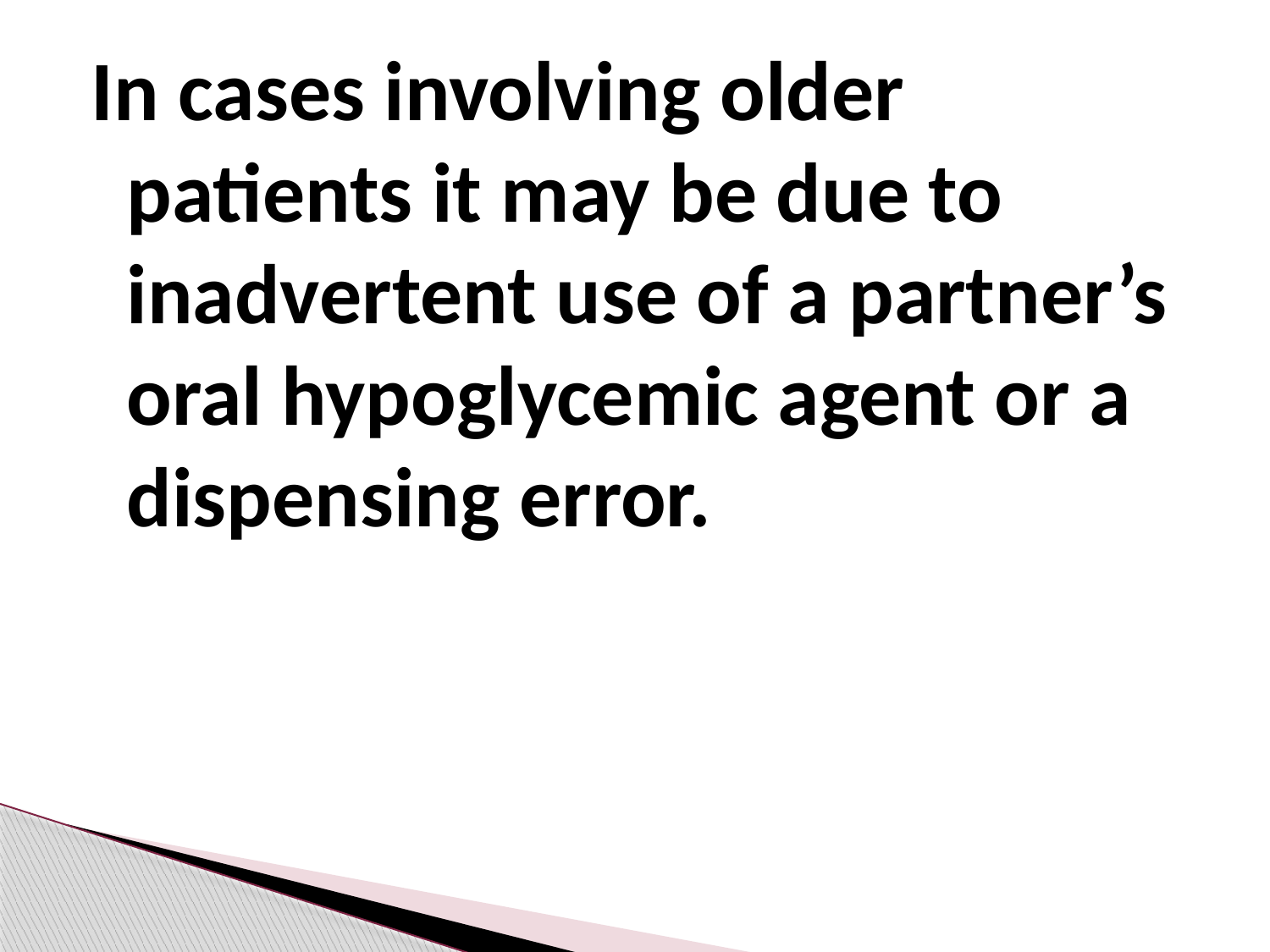

In cases involving older patients it may be due to inadvertent use of a partner’s oral hypoglycemic agent or a dispensing error.